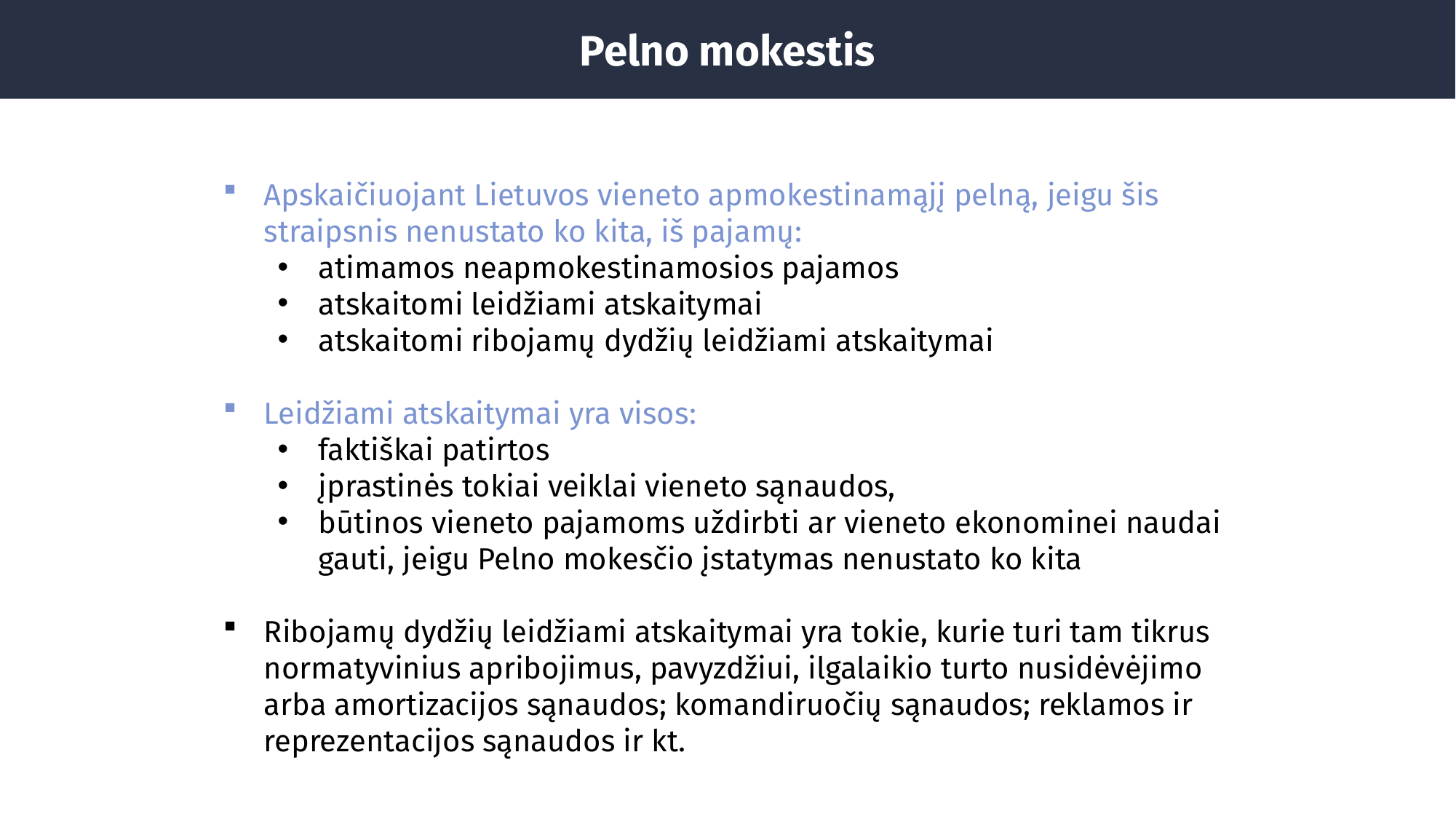

Pelno mokestis
Apskaičiuojant Lietuvos vieneto apmokestinamąjį pelną, jeigu šis straipsnis nenustato ko kita, iš pajamų:
atimamos neapmokestinamosios pajamos
atskaitomi leidžiami atskaitymai
atskaitomi ribojamų dydžių leidžiami atskaitymai

Leidžiami atskaitymai yra visos:
faktiškai patirtos
įprastinės tokiai veiklai vieneto sąnaudos,
būtinos vieneto pajamoms uždirbti ar vieneto ekonominei naudai gauti, jeigu Pelno mokesčio įstatymas nenustato ko kita

Ribojamų dydžių leidžiami atskaitymai yra tokie, kurie turi tam tikrus normatyvinius apribojimus, pavyzdžiui, ilgalaikio turto nusidėvėjimo arba amortizacijos sąnaudos; komandiruočių sąnaudos; reklamos ir reprezentacijos sąnaudos ir kt.